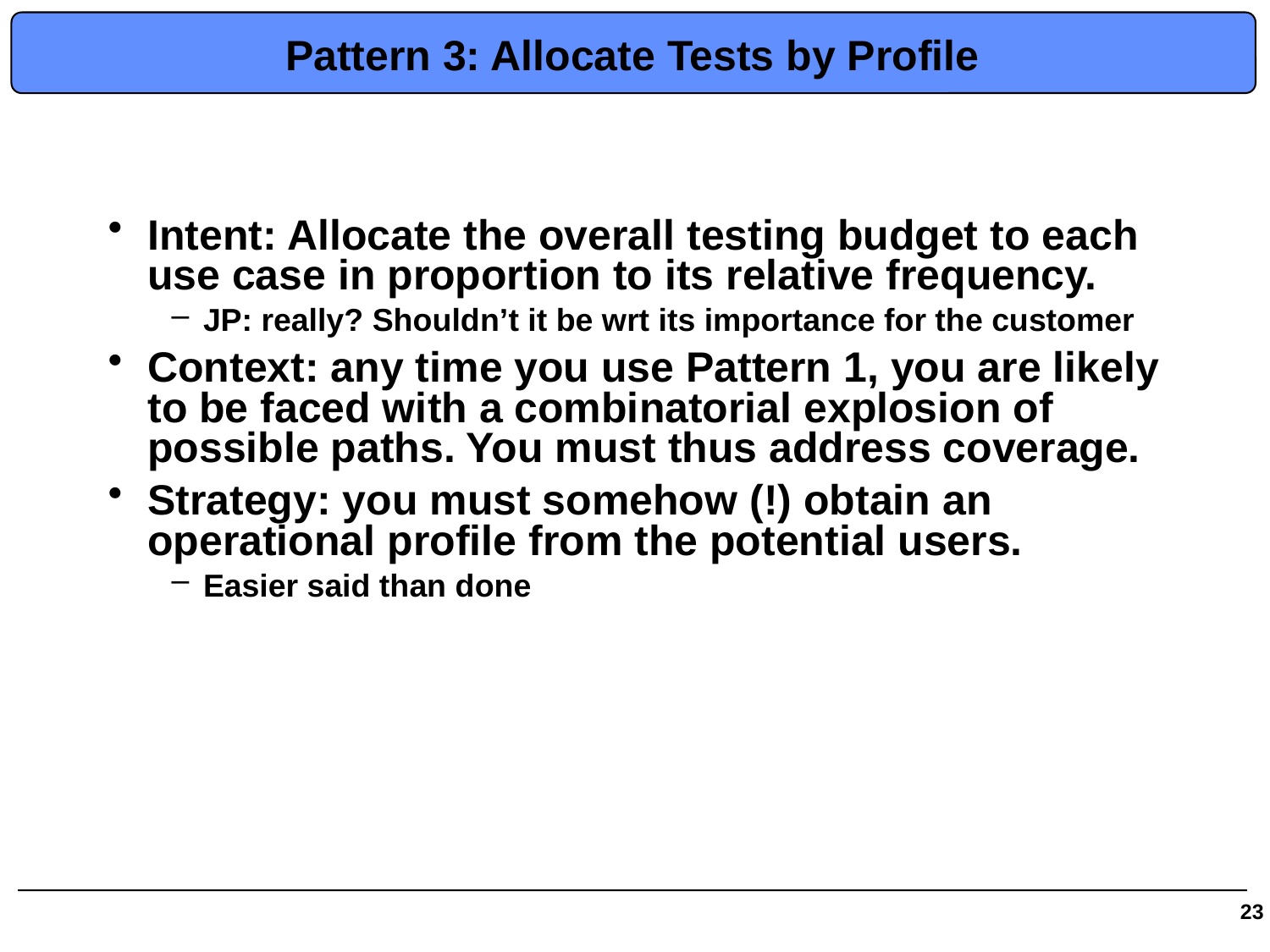

# Pattern 3: Allocate Tests by Profile
Intent: Allocate the overall testing budget to each use case in proportion to its relative frequency.
JP: really? Shouldn’t it be wrt its importance for the customer
Context: any time you use Pattern 1, you are likely to be faced with a combinatorial explosion of possible paths. You must thus address coverage.
Strategy: you must somehow (!) obtain an operational profile from the potential users.
Easier said than done